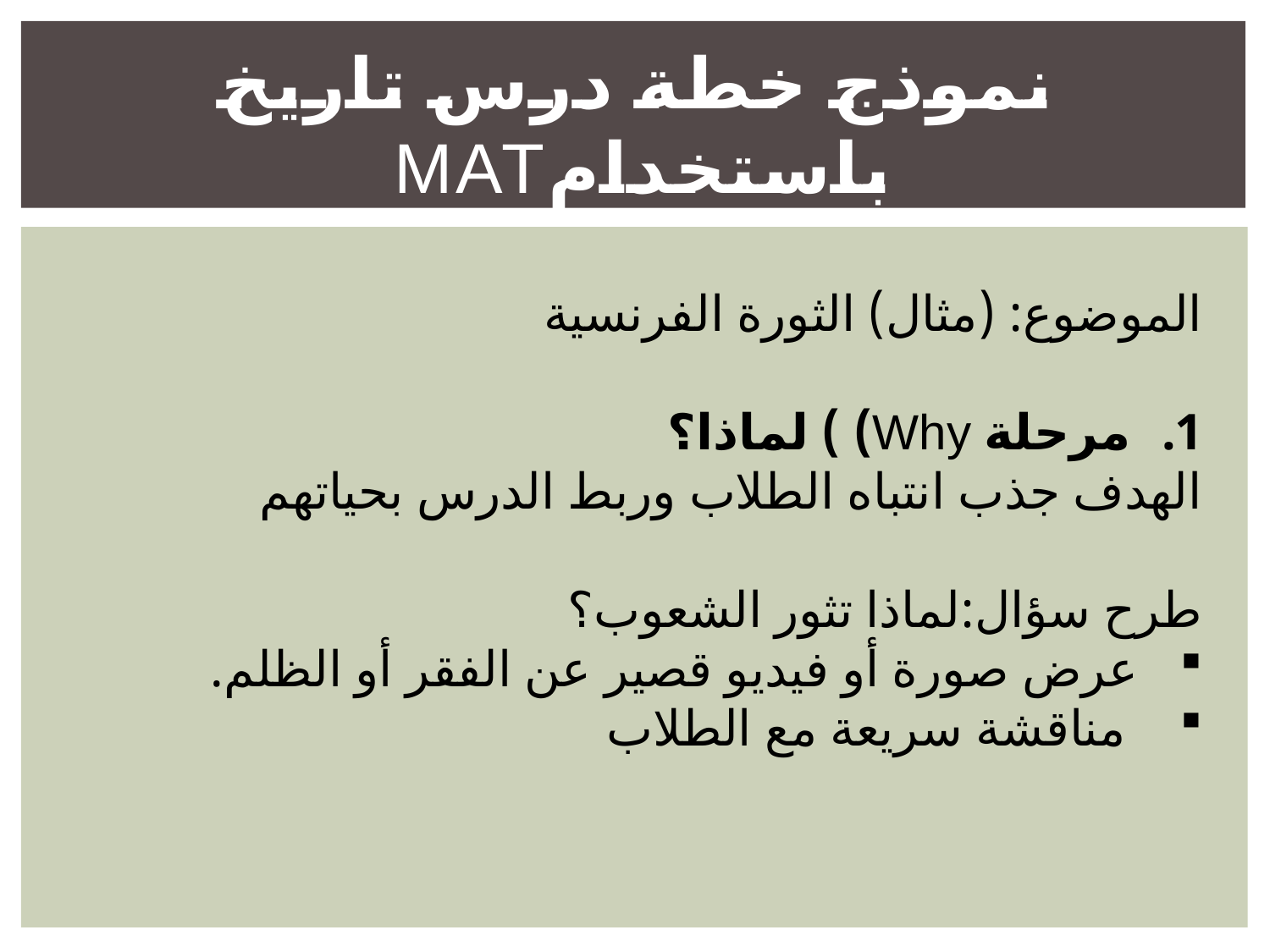

# نموذج خطة درس تاریخ باستخدامMAT
الموضوع: (مثال) الثورة الفرنسية

مرحلة Why) ) لماذا؟
الهدف جذب انتباه الطلاب وربط الدرس بحياتهم

طرح سؤال:لماذا تثور الشعوب؟
عرض صورة أو فيديو قصير عن الفقر أو الظلم.
 مناقشة سريعة مع الطلاب